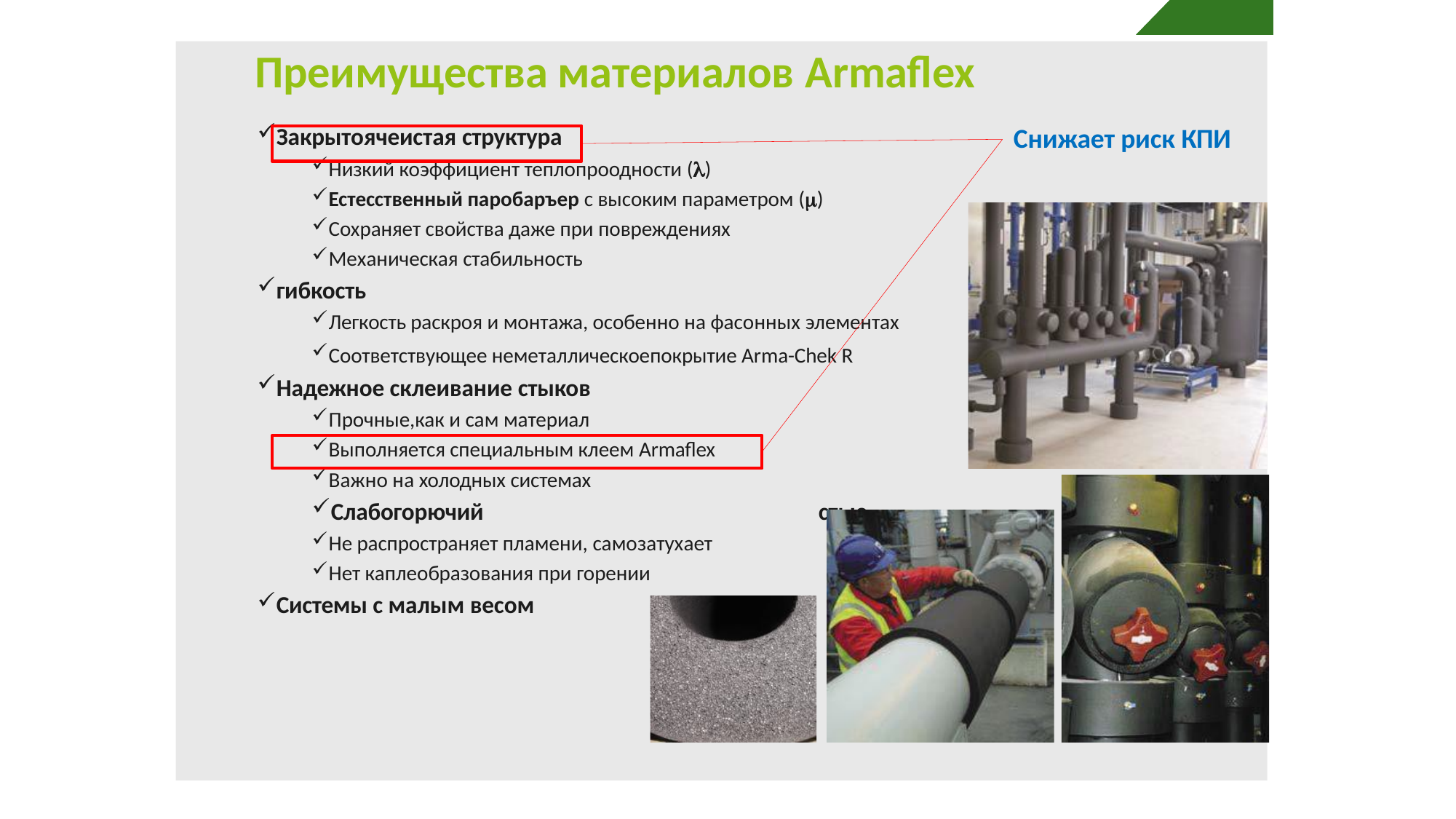

# Преимущества материалов Armaflex

Снижает риск КПИ
Закрытоячеистая структура

Низкий коэффициент теплопроодности (λ)
Естесственный паробаръер с высоким параметром (μ)
Сохраняет свойства даже при повреждениях
Механическая стабильность
гибкость
Легкость раскроя и монтажа, особенно на фасонных элементах
Соответствующее неметаллическоепокрытие Arma-Chek R
Надежное склеивание стыков
Прочные,как и сам материал
Выполняется специальным клеем Armaflex
Важно на холодных системах
Слабогорючий
Не распространяет пламени, самозатухает
Нет каплеобразования при горении
Системы с малым весом

стью